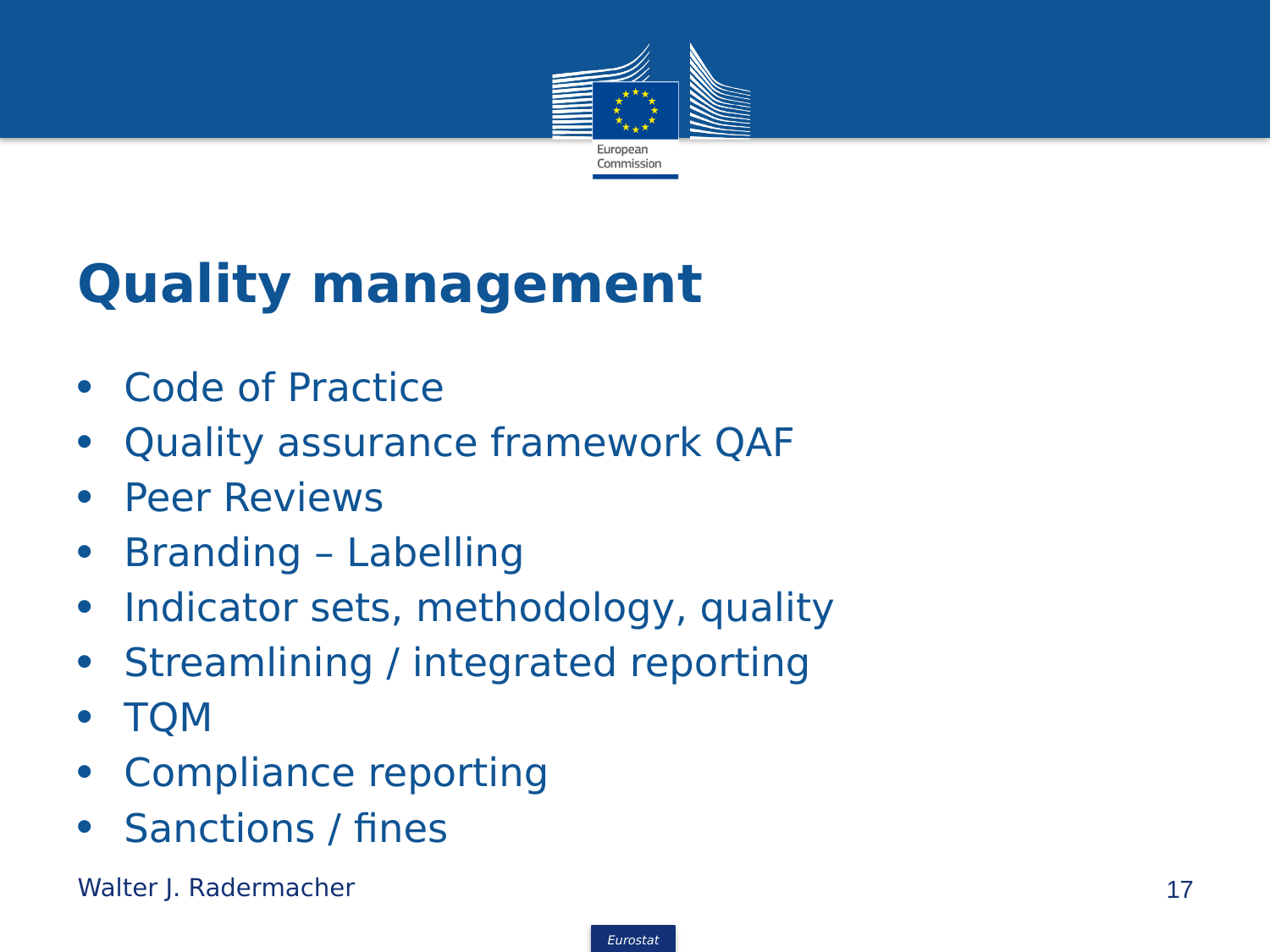

# Quality management
Code of Practice
Quality assurance framework QAF
Peer Reviews
Branding – Labelling
Indicator sets, methodology, quality
Streamlining / integrated reporting
TQM
Compliance reporting
Sanctions / fines
Walter J. Radermacher
17